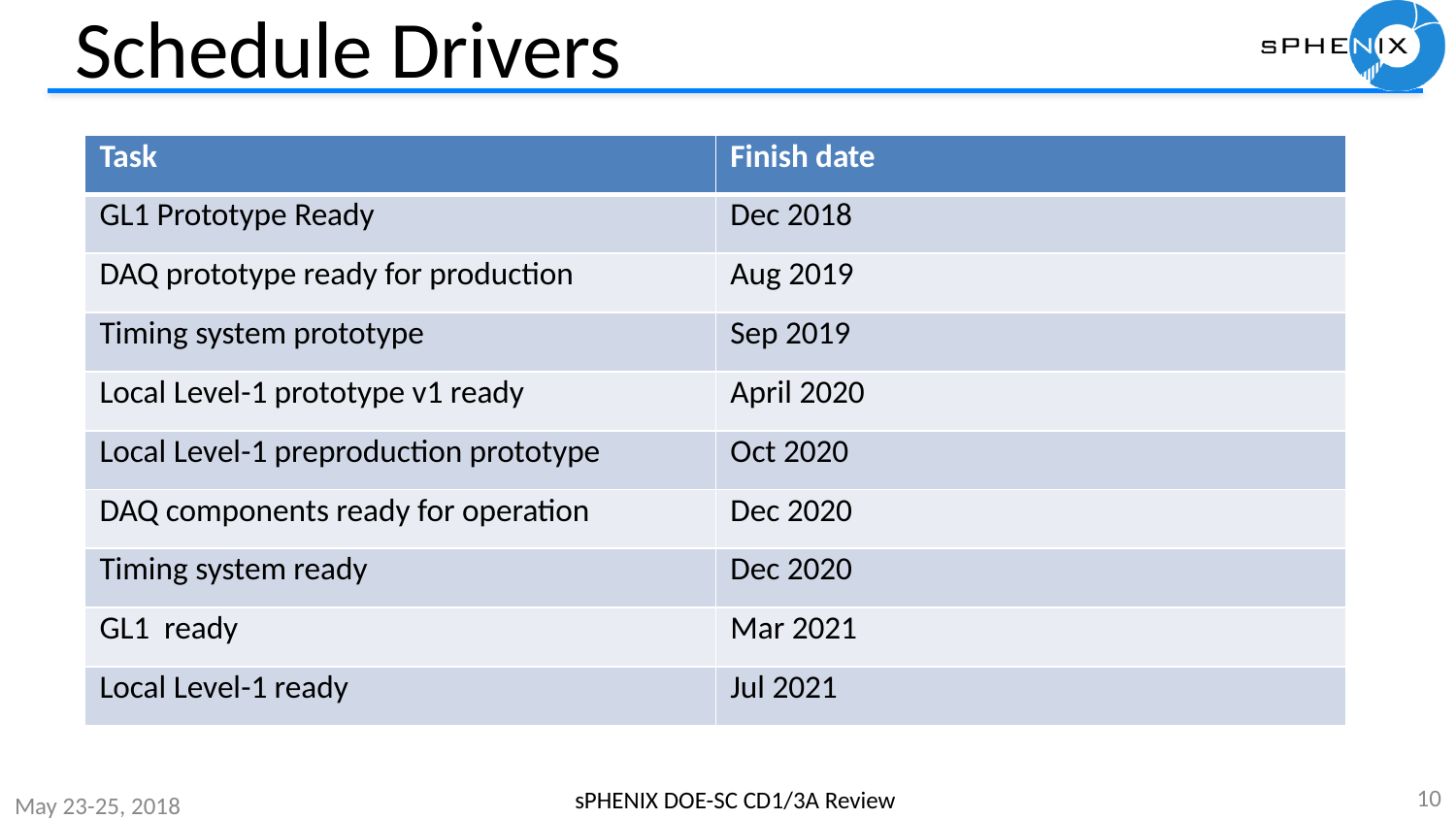

# Schedule Drivers
| Task | Finish date |
| --- | --- |
| GL1 Prototype Ready | Dec 2018 |
| DAQ prototype ready for production | Aug 2019 |
| Timing system prototype | Sep 2019 |
| Local Level-1 prototype v1 ready | April 2020 |
| Local Level-1 preproduction prototype | Oct 2020 |
| DAQ components ready for operation | Dec 2020 |
| Timing system ready | Dec 2020 |
| GL1 ready | Mar 2021 |
| Local Level-1 ready | Jul 2021 |
10
sPHENIX DOE-SC CD1/3A Review
May 23-25, 2018